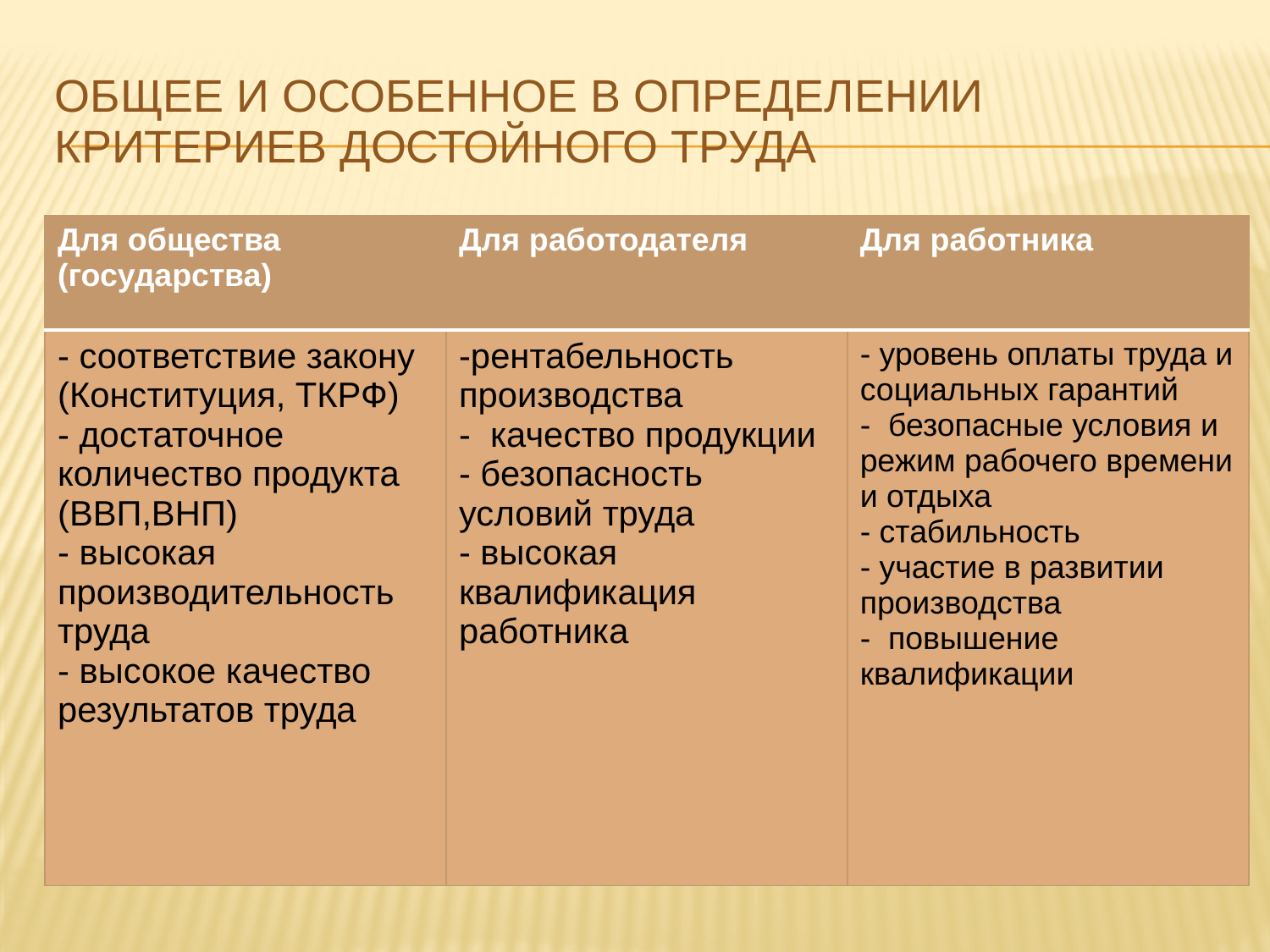

# Общее и особенное в определении критериев достойного труда
| Для общества (государства) | Для работодателя | Для работника |
| --- | --- | --- |
| - соответствие закону (Конституция, ТКРФ) - достаточное количество продукта (ВВП,ВНП) - высокая производительность труда - высокое качество результатов труда | -рентабельность производства - качество продукции - безопасность условий труда - высокая квалификация работника | - уровень оплаты труда и социальных гарантий - безопасные условия и режим рабочего времени и отдыха - стабильность - участие в развитии производства - повышение квалификации |